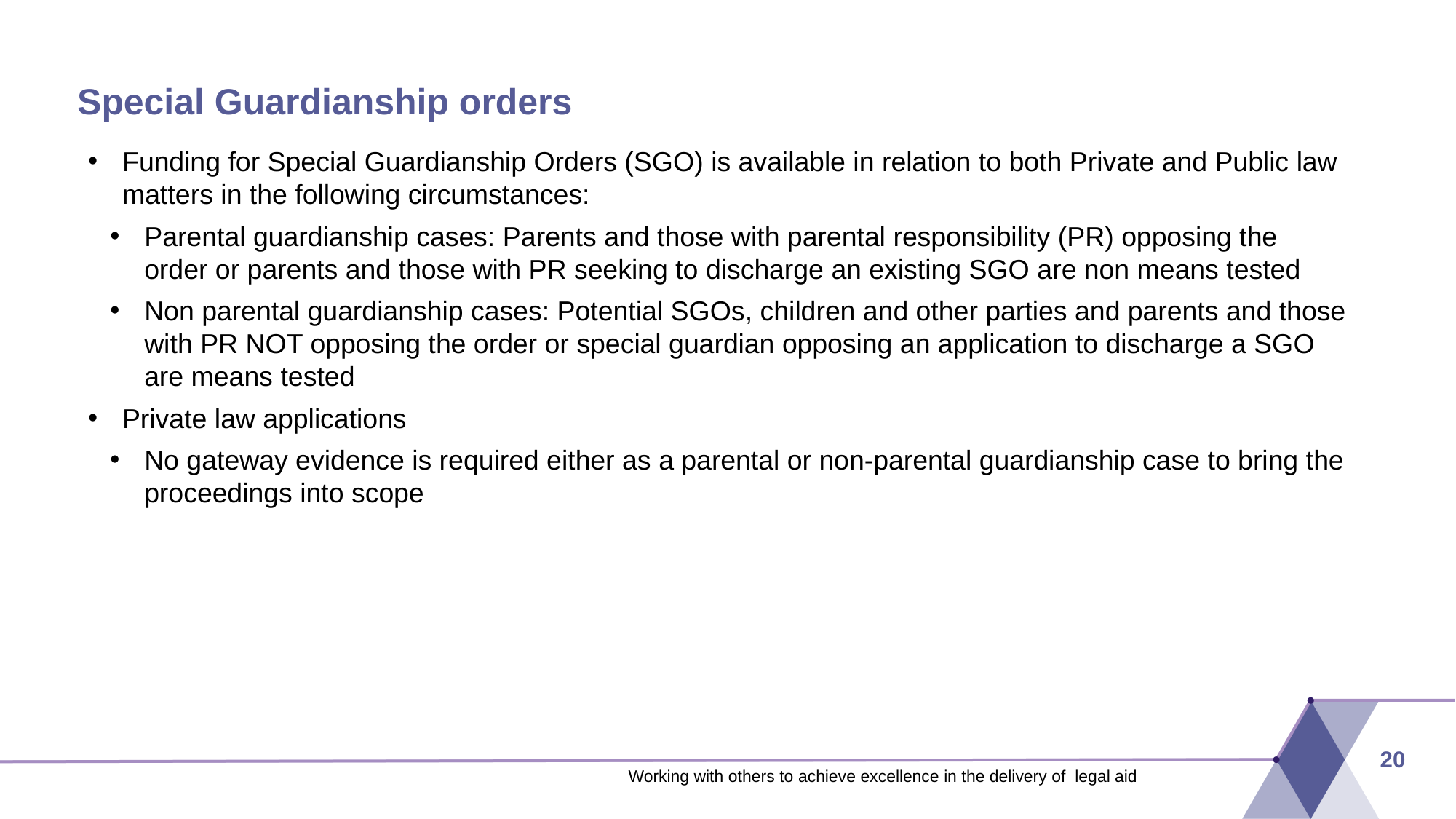

# Special Guardianship orders
Funding for Special Guardianship Orders (SGO) is available in relation to both Private and Public law matters in the following circumstances:
Parental guardianship cases: Parents and those with parental responsibility (PR) opposing the order or parents and those with PR seeking to discharge an existing SGO are non means tested
Non parental guardianship cases: Potential SGOs, children and other parties and parents and those with PR NOT opposing the order or special guardian opposing an application to discharge a SGO are means tested
Private law applications
No gateway evidence is required either as a parental or non-parental guardianship case to bring the proceedings into scope

20
Working with others to achieve excellence in the delivery of  legal aid